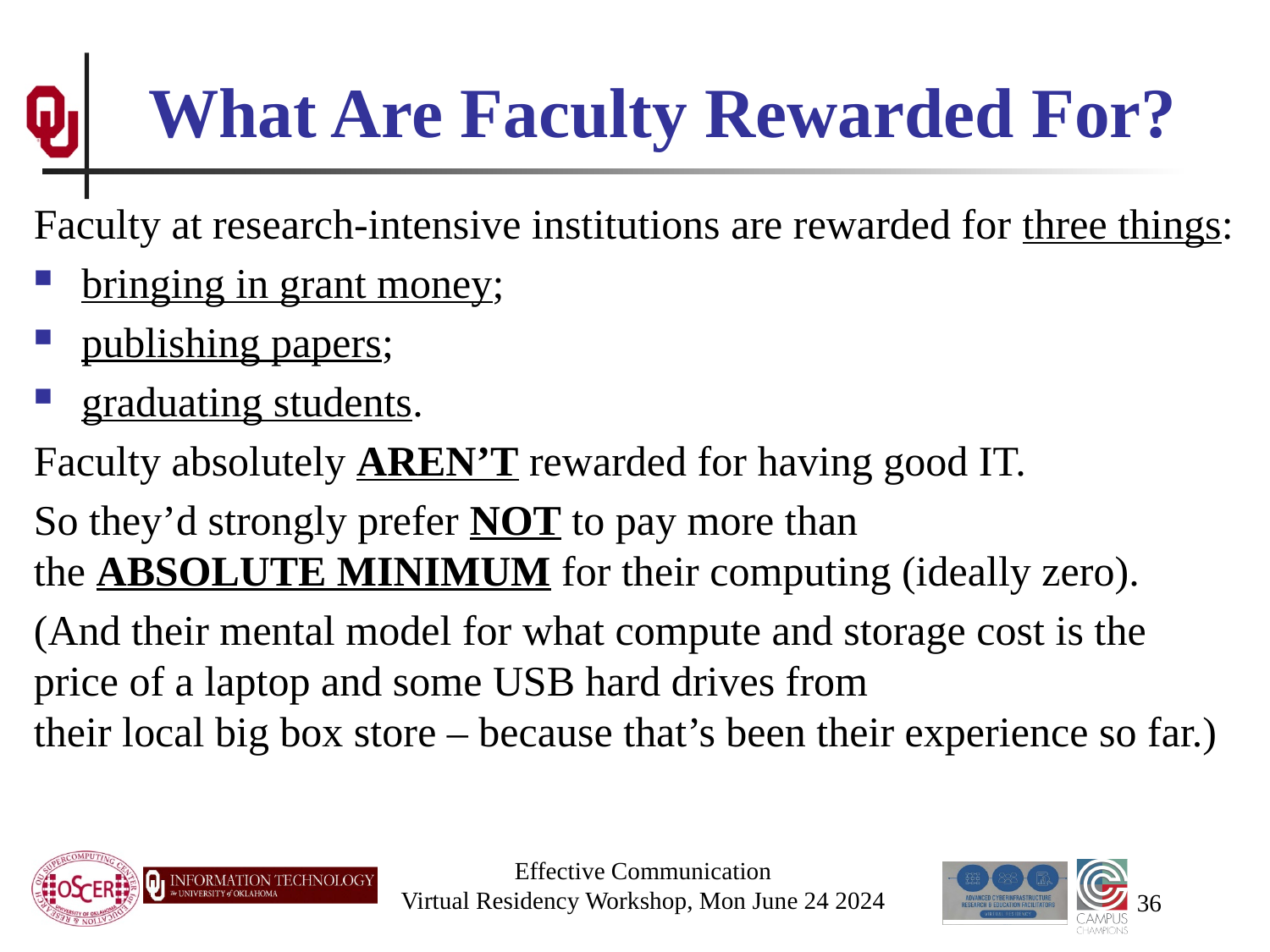

# What Are Faculty Rewarded For?
Faculty at research-intensive institutions are rewarded for three things:
bringing in grant money;
publishing papers;
graduating students.
Faculty absolutely AREN’T rewarded for having good IT.
So they’d strongly prefer NOT to pay more than                                 the ABSOLUTE MINIMUM for their computing (ideally zero).
(And their mental model for what compute and storage cost is the price of a laptop and some USB hard drives from                            their local big box store – because that’s been their experience so far.)
Effective Communication
Virtual Residency Workshop, Mon June 24 2024
36